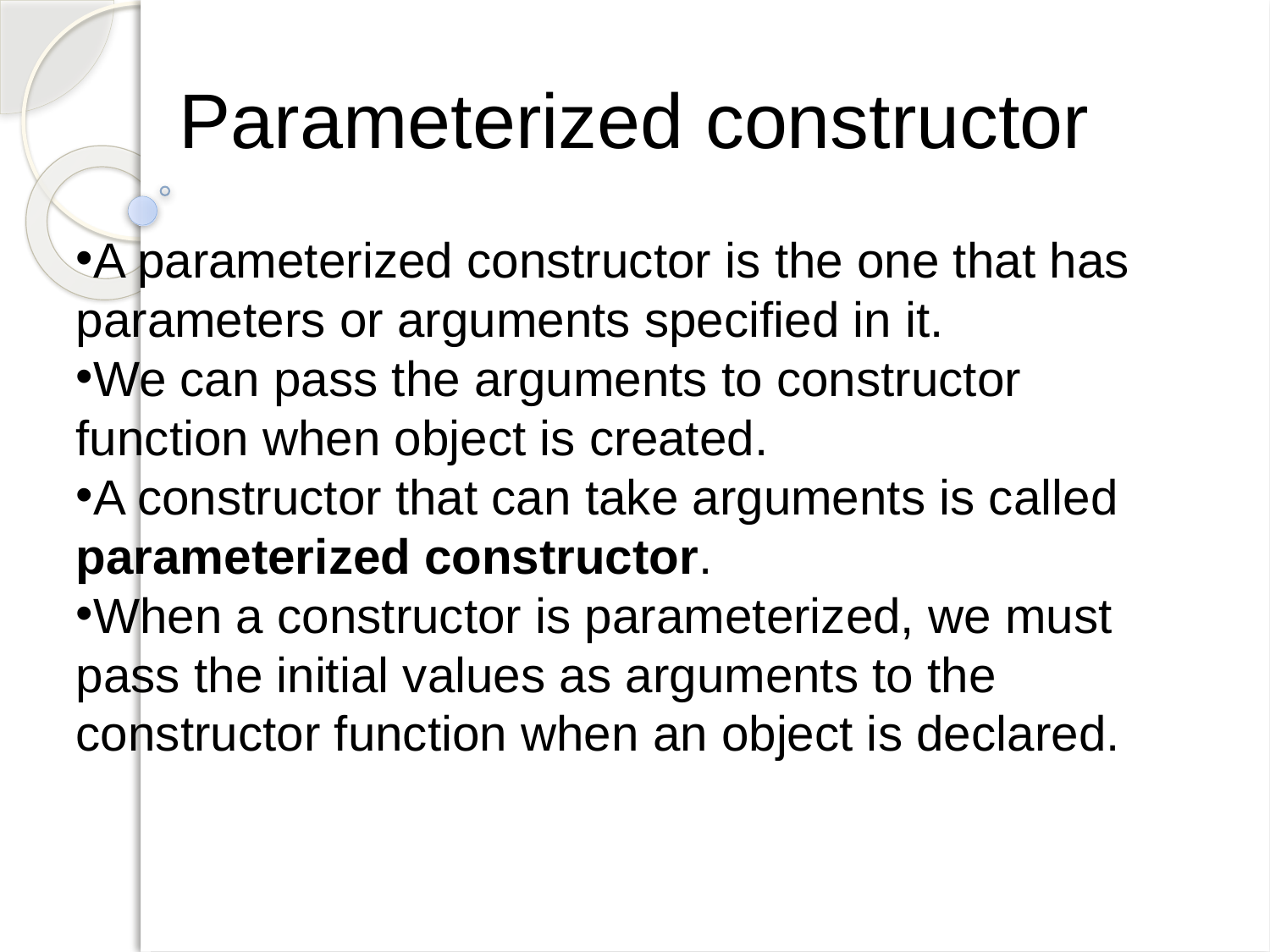

Parameterized constructor
A parameterized constructor is the one that has parameters or arguments specified in it.
We can pass the arguments to constructor function when object is created.
A constructor that can take arguments is called parameterized constructor.
When a constructor is parameterized, we must pass the initial values as arguments to the constructor function when an object is declared.